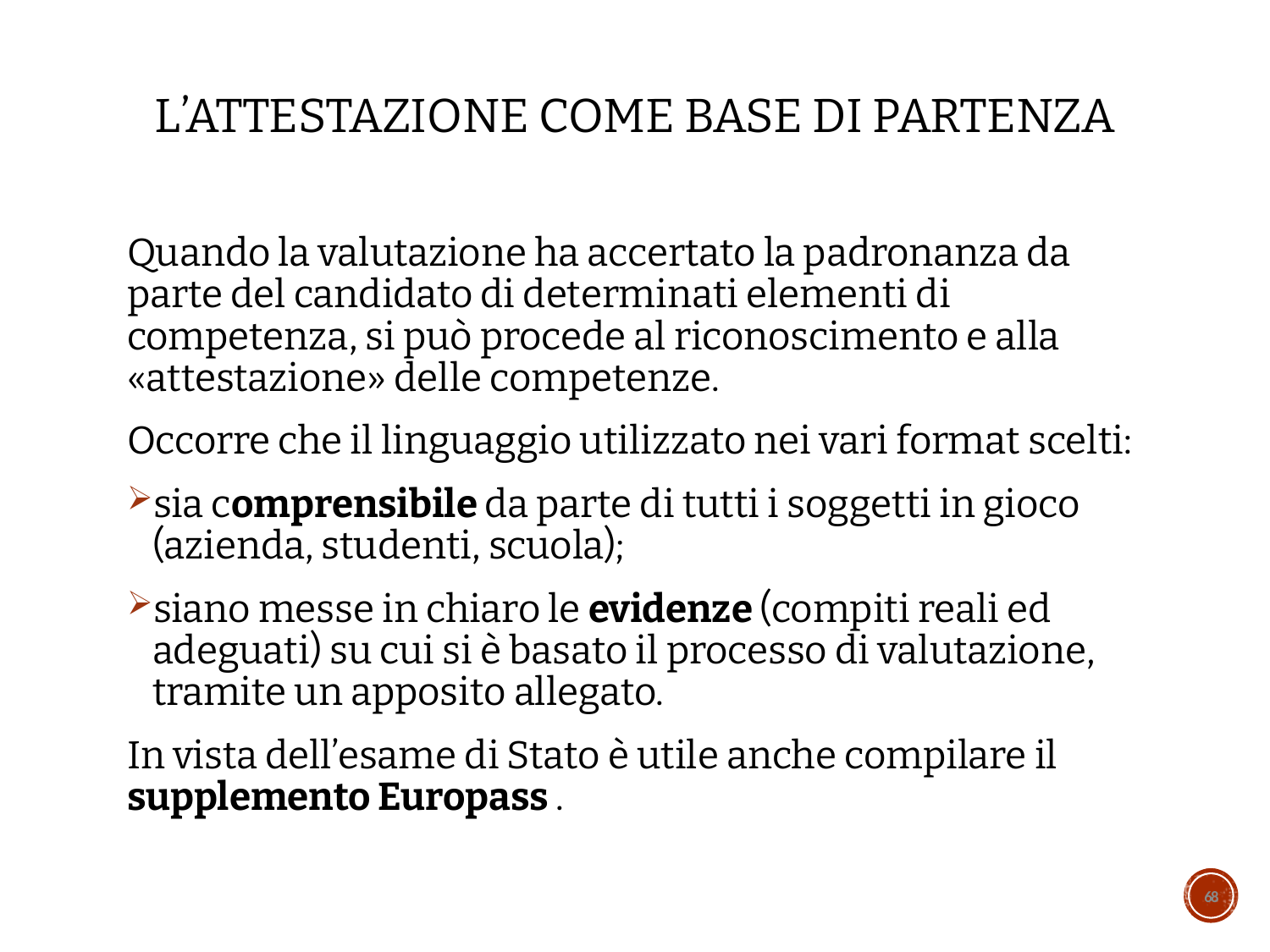

# L’attestazione come base di partenza
Quando la valutazione ha accertato la padronanza da parte del candidato di determinati elementi di competenza, si può procede al riconoscimento e alla «attestazione» delle competenze.
Occorre che il linguaggio utilizzato nei vari format scelti:
sia comprensibile da parte di tutti i soggetti in gioco (azienda, studenti, scuola);
siano messe in chiaro le evidenze (compiti reali ed adeguati) su cui si è basato il processo di valutazione, tramite un apposito allegato.
In vista dell’esame di Stato è utile anche compilare il supplemento Europass .

68